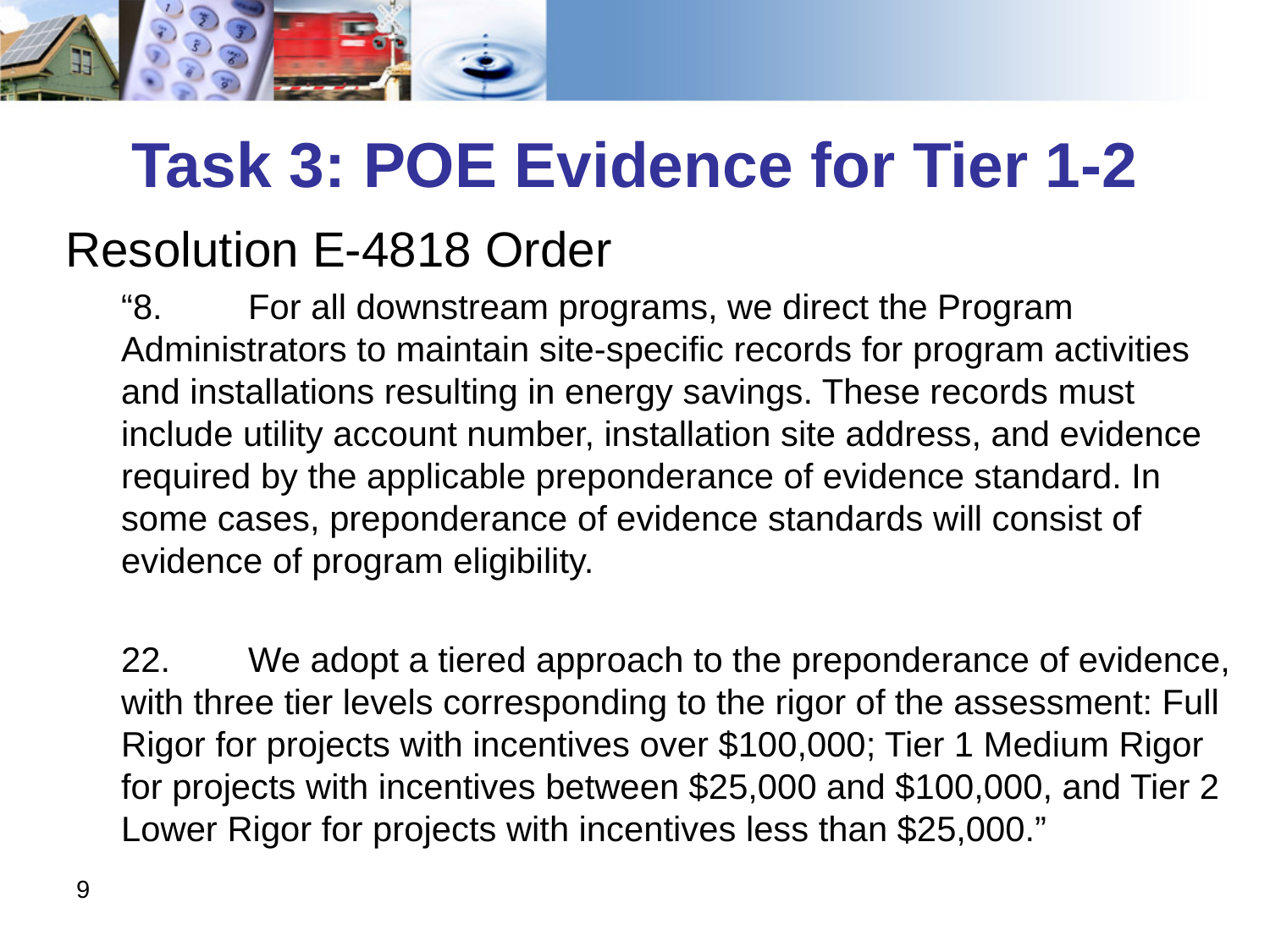

# Task 3: POE Evidence for Tier 1-2
Resolution E-4818 Order
“8.	For all downstream programs, we direct the Program Administrators to maintain site-specific records for program activities and installations resulting in energy savings. These records must include utility account number, installation site address, and evidence required by the applicable preponderance of evidence standard. In some cases, preponderance of evidence standards will consist of evidence of program eligibility.

22.	We adopt a tiered approach to the preponderance of evidence, with three tier levels corresponding to the rigor of the assessment: Full Rigor for projects with incentives over $100,000; Tier 1 Medium Rigor for projects with incentives between $25,000 and $100,000, and Tier 2 Lower Rigor for projects with incentives less than $25,000.”
9